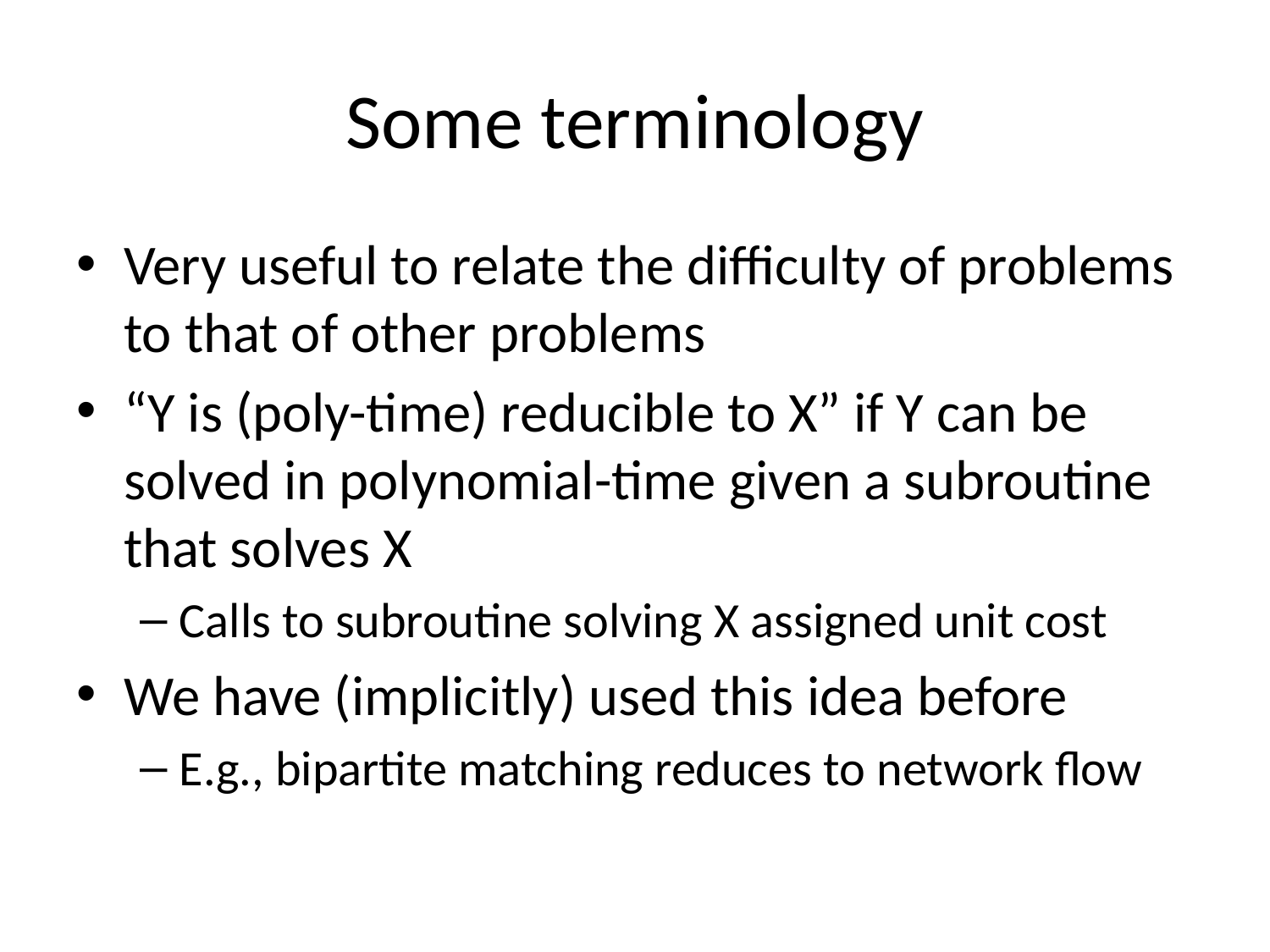

# Some terminology
Very useful to relate the difficulty of problems to that of other problems
“Y is (poly-time) reducible to X” if Y can be solved in polynomial-time given a subroutine that solves X
Calls to subroutine solving X assigned unit cost
We have (implicitly) used this idea before
E.g., bipartite matching reduces to network flow